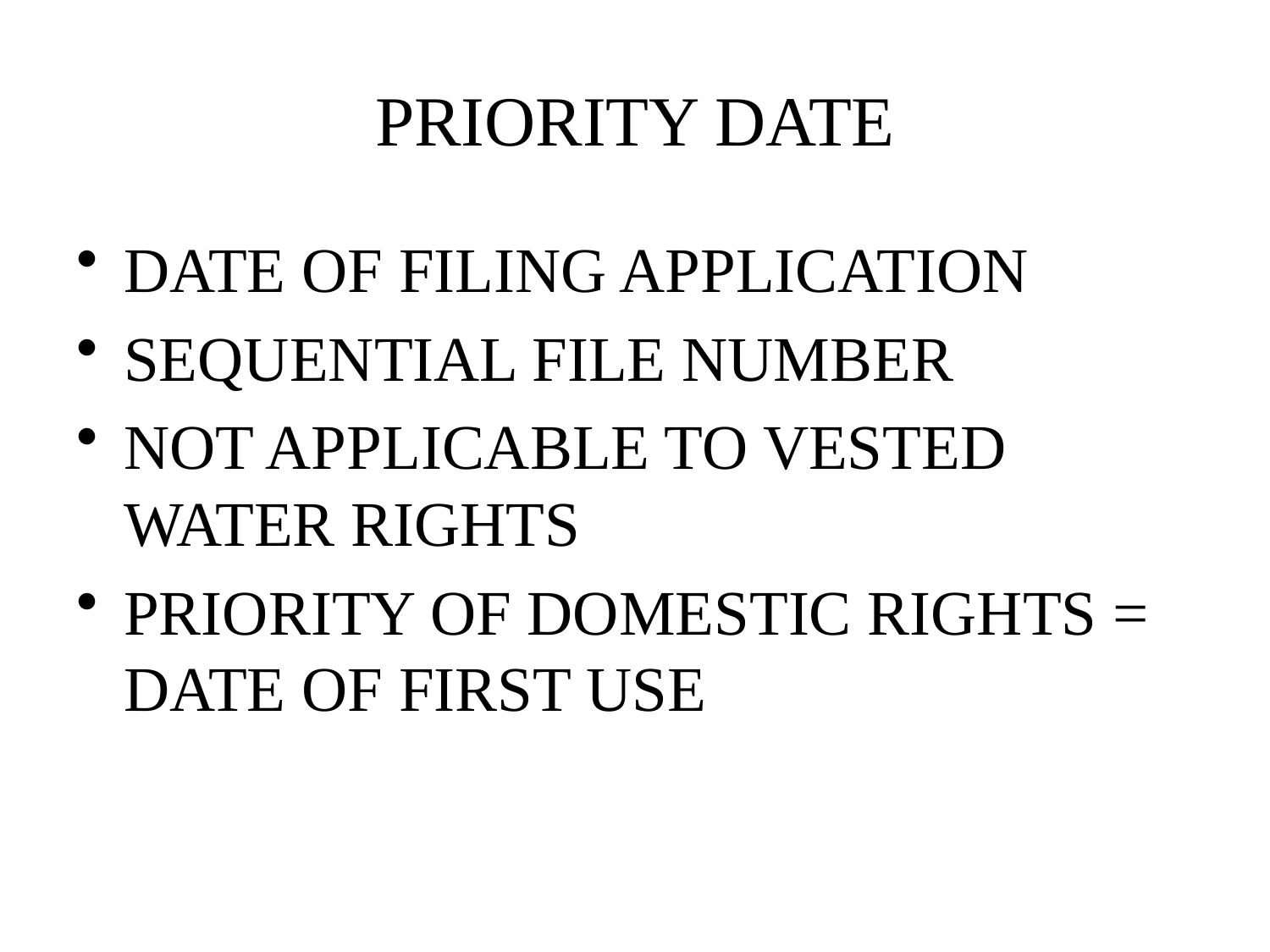

# PRIORITY DATE
DATE OF FILING APPLICATION
SEQUENTIAL FILE NUMBER
NOT APPLICABLE TO VESTED WATER RIGHTS
PRIORITY OF DOMESTIC RIGHTS = DATE OF FIRST USE